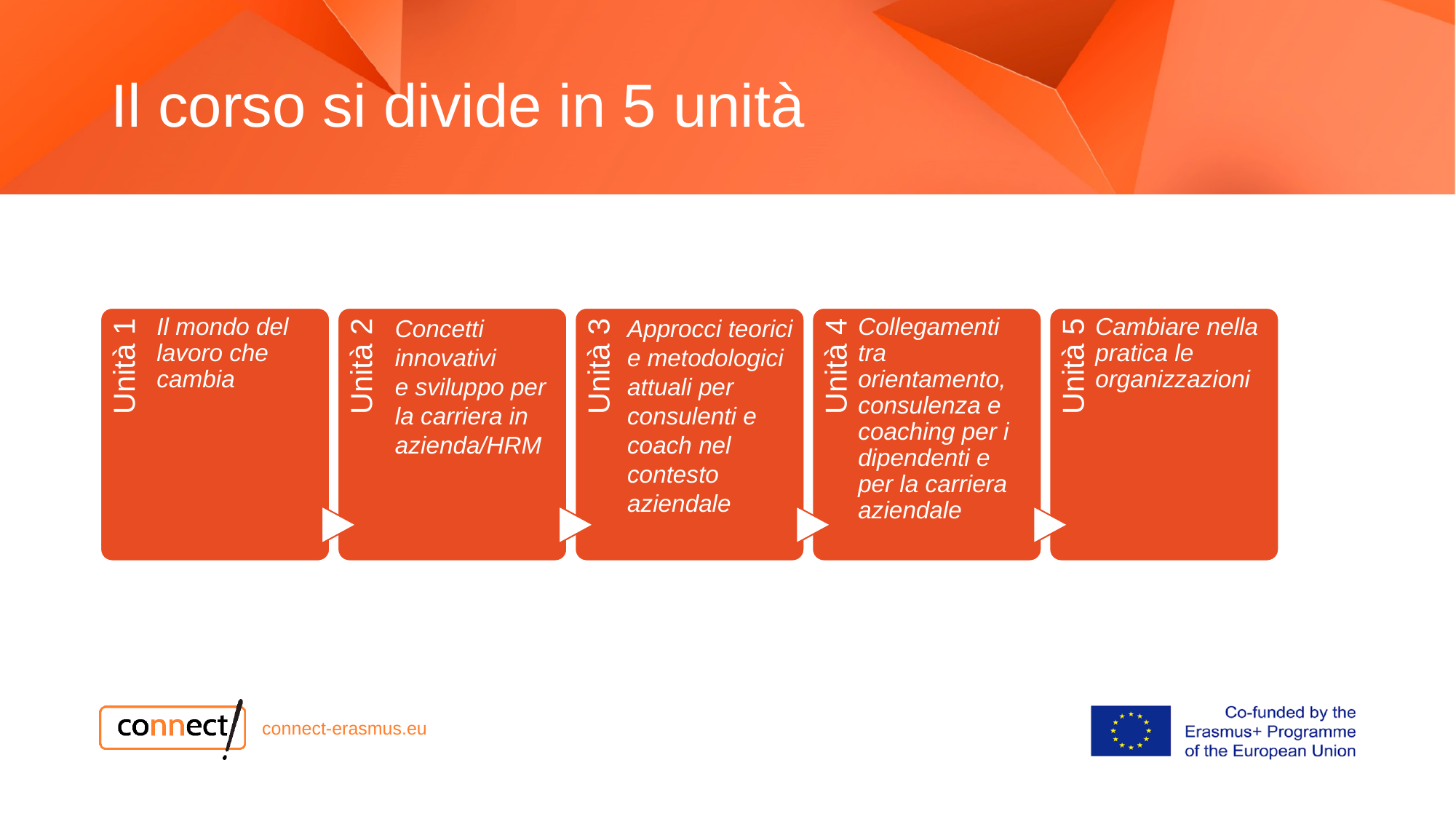

# Il corso si divide in 5 unità

Il mondo del lavoro che cambia

Collegamenti tra orientamento, consulenza e coaching per i dipendenti e per la carriera aziendale

Cambiare nella pratica le organizzazioni
Unità 1
Unità 2
Unità 3
Unità 4
Unità 5

Concetti innovativi e sviluppo per la carriera in azienda/HRM
Approcci teorici e metodologici attuali per consulenti e coach nel contesto aziendale
connect-erasmus.eu